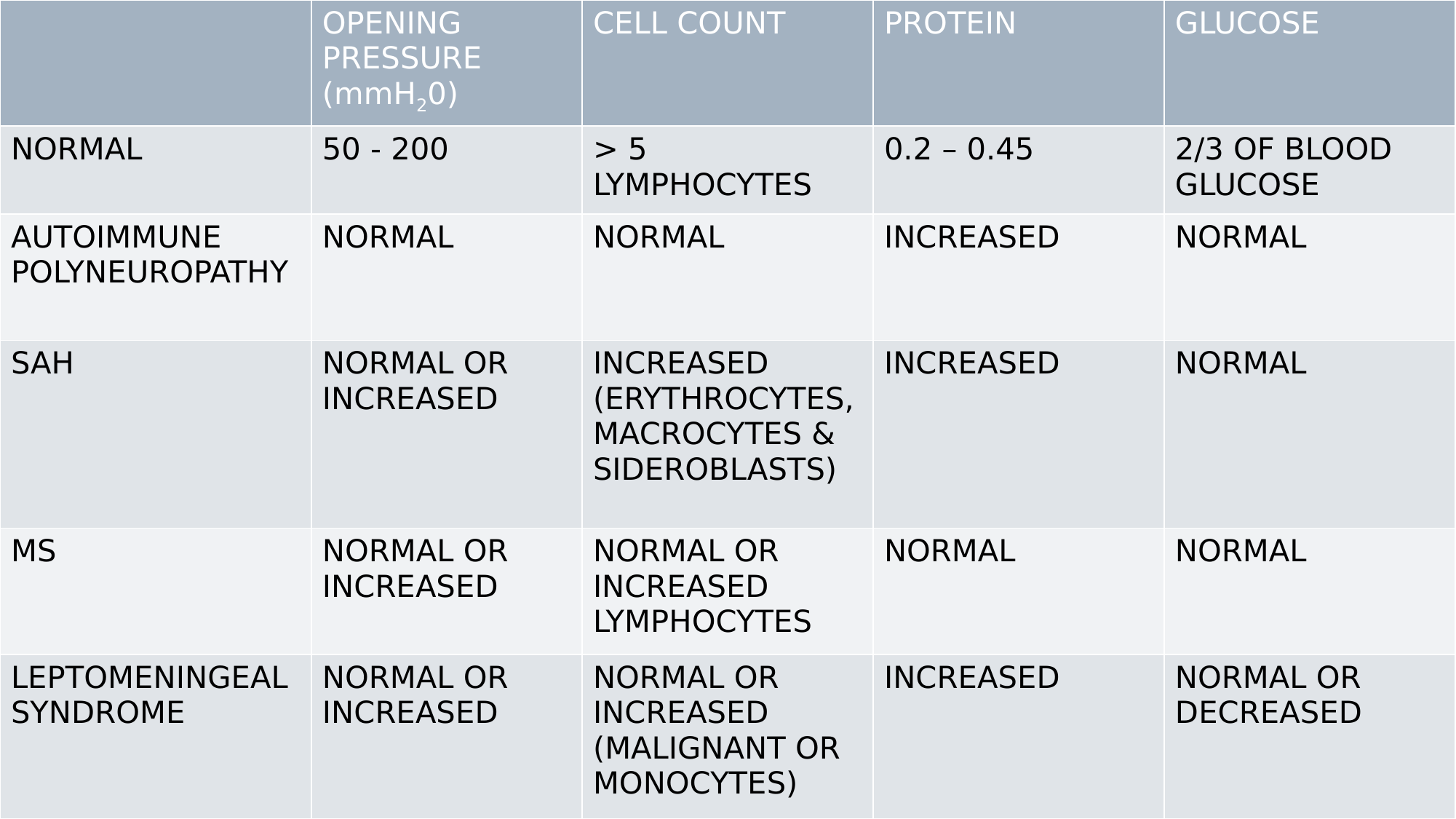

|  | OPENING PRESSURE (mmH20) | CELL COUNT | PROTEIN | GLUCOSE |
| --- | --- | --- | --- | --- |
| NORMAL | 50 - 200 | > 5 LYMPHOCYTES | 0.2 – 0.45 | 2/3 OF BLOOD GLUCOSE |
| AUTOIMMUNE POLYNEUROPATHY | NORMAL | NORMAL | INCREASED | NORMAL |
| SAH | NORMAL OR INCREASED | INCREASED (ERYTHROCYTES, MACROCYTES & SIDEROBLASTS) | INCREASED | NORMAL |
| MS | NORMAL OR INCREASED | NORMAL OR INCREASED LYMPHOCYTES | NORMAL | NORMAL |
| LEPTOMENINGEAL SYNDROME | NORMAL OR INCREASED | NORMAL OR INCREASED (MALIGNANT OR MONOCYTES) | INCREASED | NORMAL OR DECREASED |
# LP FINDINGS IN OTHER DISORDERS